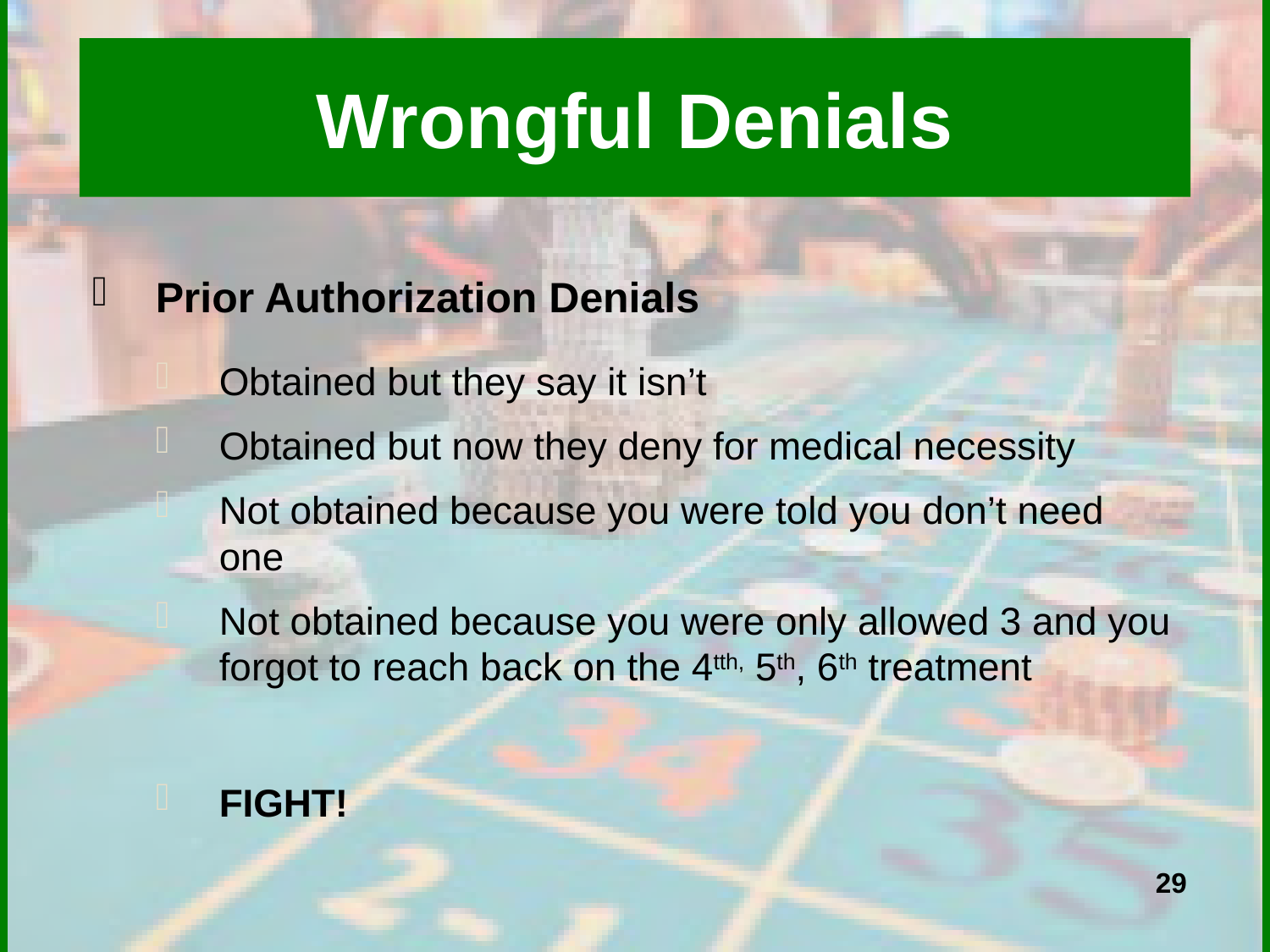

# Wrongful Denials
Prior Authorization Denials
Obtained but they say it isn’t
Obtained but now they deny for medical necessity
Not obtained because you were told you don’t need one
Not obtained because you were only allowed 3 and you forgot to reach back on the 4tth, 5th, 6th treatment

FIGHT!
29